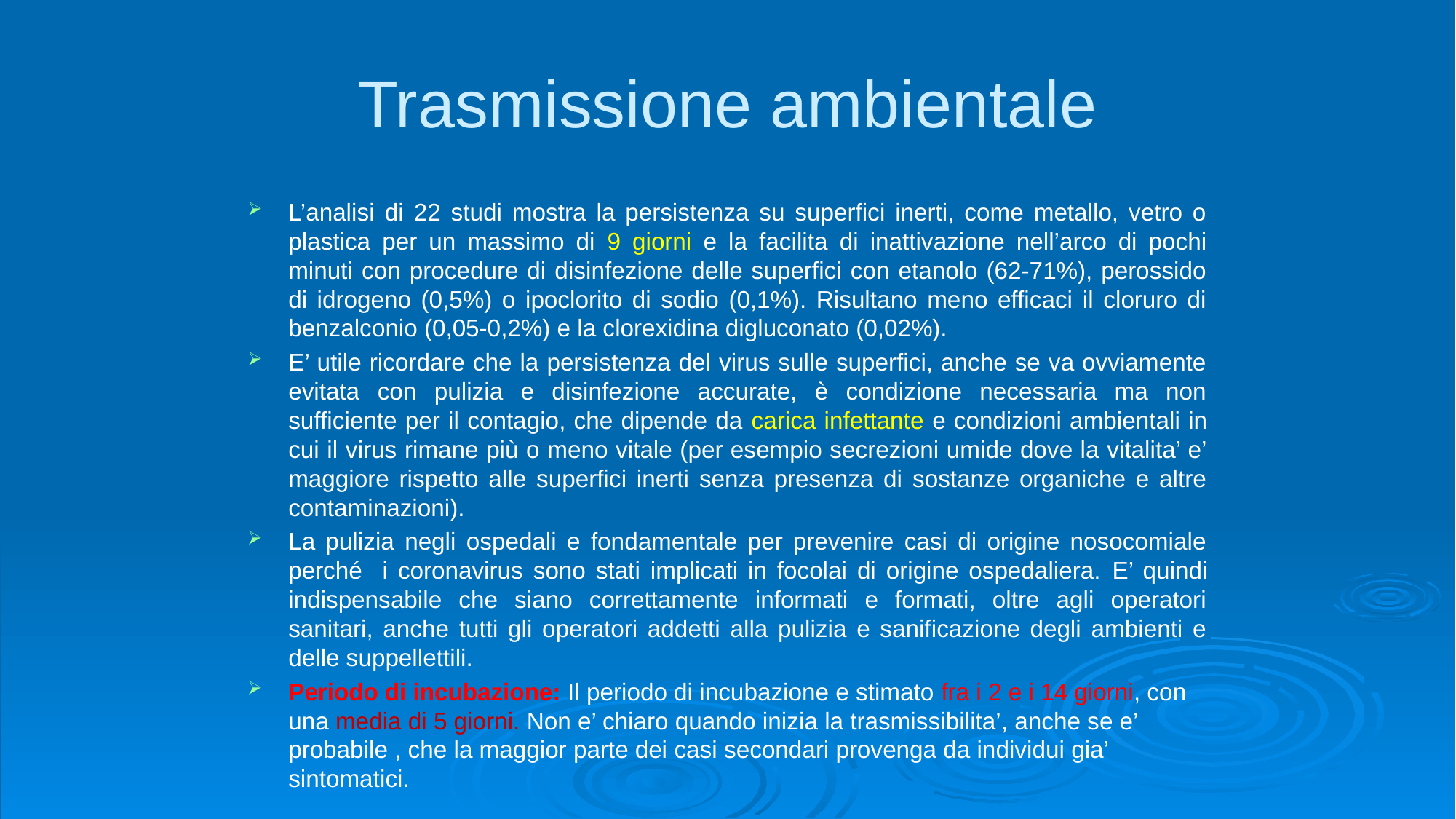

# Trasmissione ambientale
L’analisi di 22 studi mostra la persistenza su superfici inerti, come metallo, vetro o plastica per un massimo di 9 giorni e la facilita di inattivazione nell’arco di pochi minuti con procedure di disinfezione delle superfici con etanolo (62-71%), perossido di idrogeno (0,5%) o ipoclorito di sodio (0,1%). Risultano meno efficaci il cloruro di benzalconio (0,05-0,2%) e la clorexidina digluconato (0,02%).
E’ utile ricordare che la persistenza del virus sulle superfici, anche se va ovviamente evitata con pulizia e disinfezione accurate, è condizione necessaria ma non sufficiente per il contagio, che dipende da carica infettante e condizioni ambientali in cui il virus rimane più o meno vitale (per esempio secrezioni umide dove la vitalita’ e’ maggiore rispetto alle superfici inerti senza presenza di sostanze organiche e altre contaminazioni).
La pulizia negli ospedali e fondamentale per prevenire casi di origine nosocomiale perché  i coronavirus sono stati implicati in focolai di origine ospedaliera. E’ quindi indispensabile che siano correttamente informati e formati, oltre agli operatori sanitari, anche tutti gli operatori addetti alla pulizia e sanificazione degli ambienti e delle suppellettili.
Periodo di incubazione: Il periodo di incubazione e stimato fra i 2 e i 14 giorni, con una media di 5 giorni. Non e’ chiaro quando inizia la trasmissibilita’, anche se e’ probabile , che la maggior parte dei casi secondari provenga da individui gia’ sintomatici.